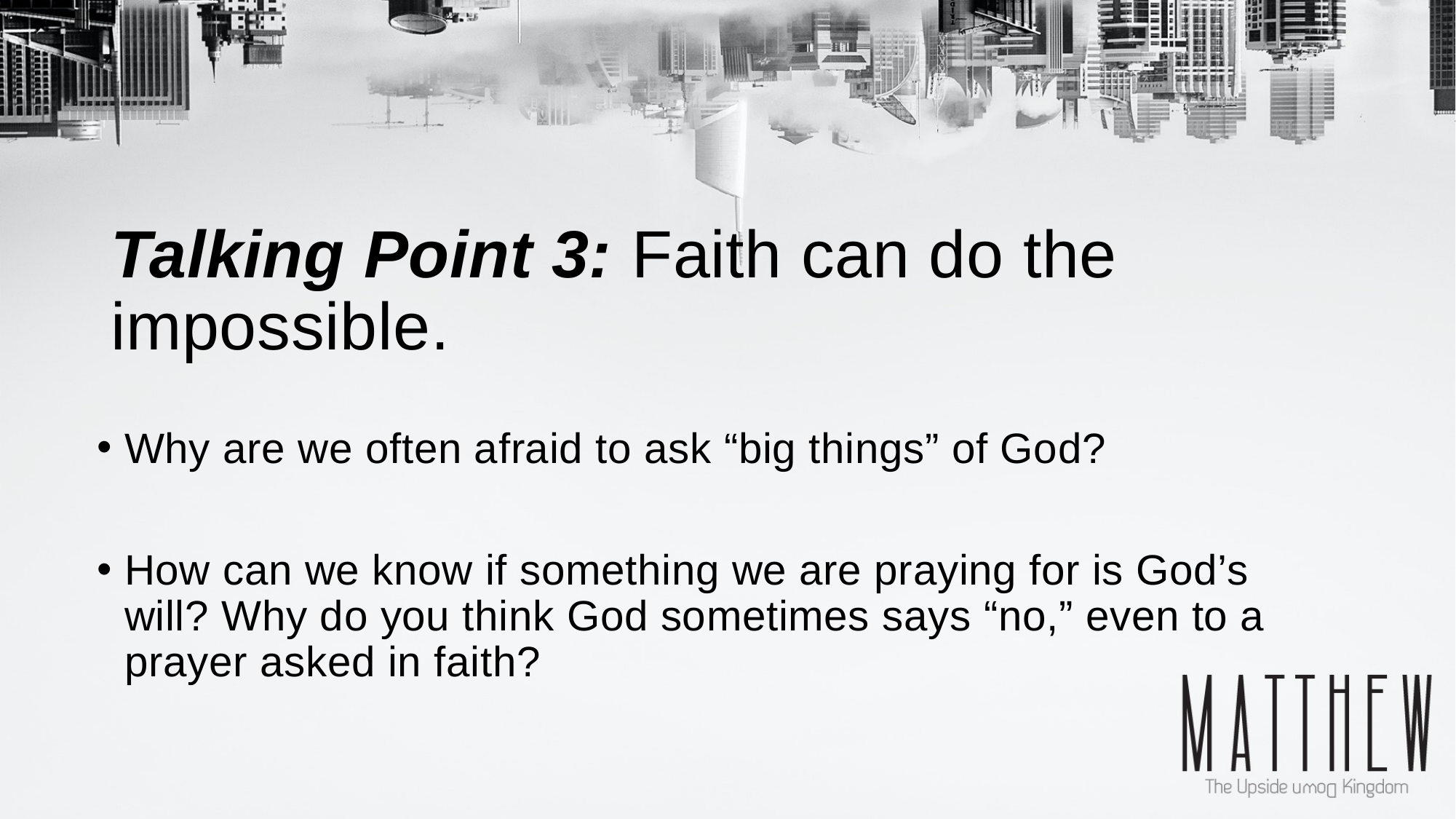

# Talking Point 3: Faith can do the impossible.
Why are we often afraid to ask “big things” of God?

How can we know if something we are praying for is God’s will? Why do you think God sometimes says “no,” even to a prayer asked in faith?